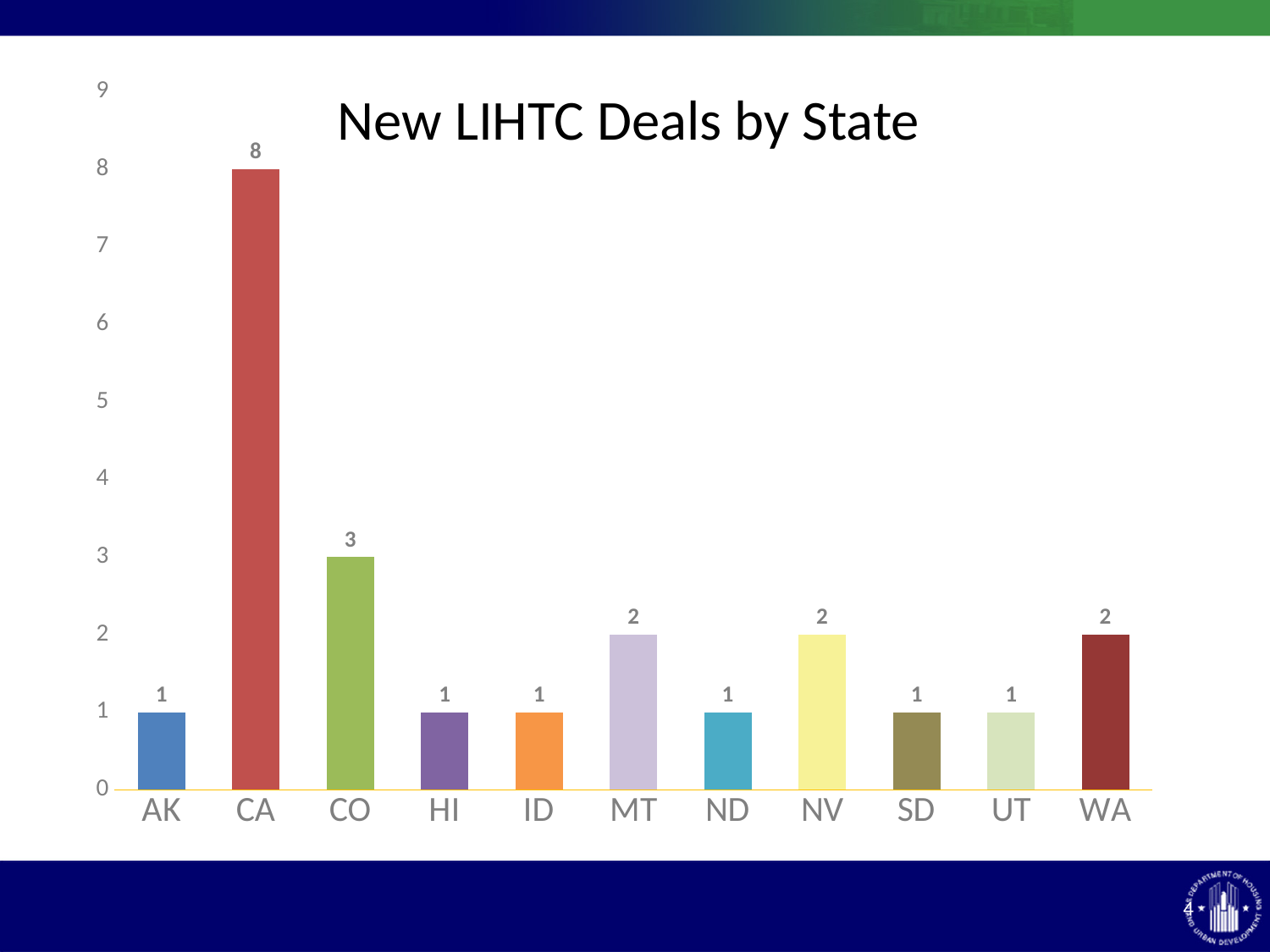

# New LIHTC Deals by State

### Chart

| Category |  |
|---|---|
| AK | 1.0 |
| CA | 8.0 |
| CO | 3.0 |
| HI | 1.0 |
| ID | 1.0 |
| MT | 2.0 |
| ND | 1.0 |
| NV | 2.0 |
| SD | 1.0 |
| UT | 1.0 |
| WA | 2.0 |

4